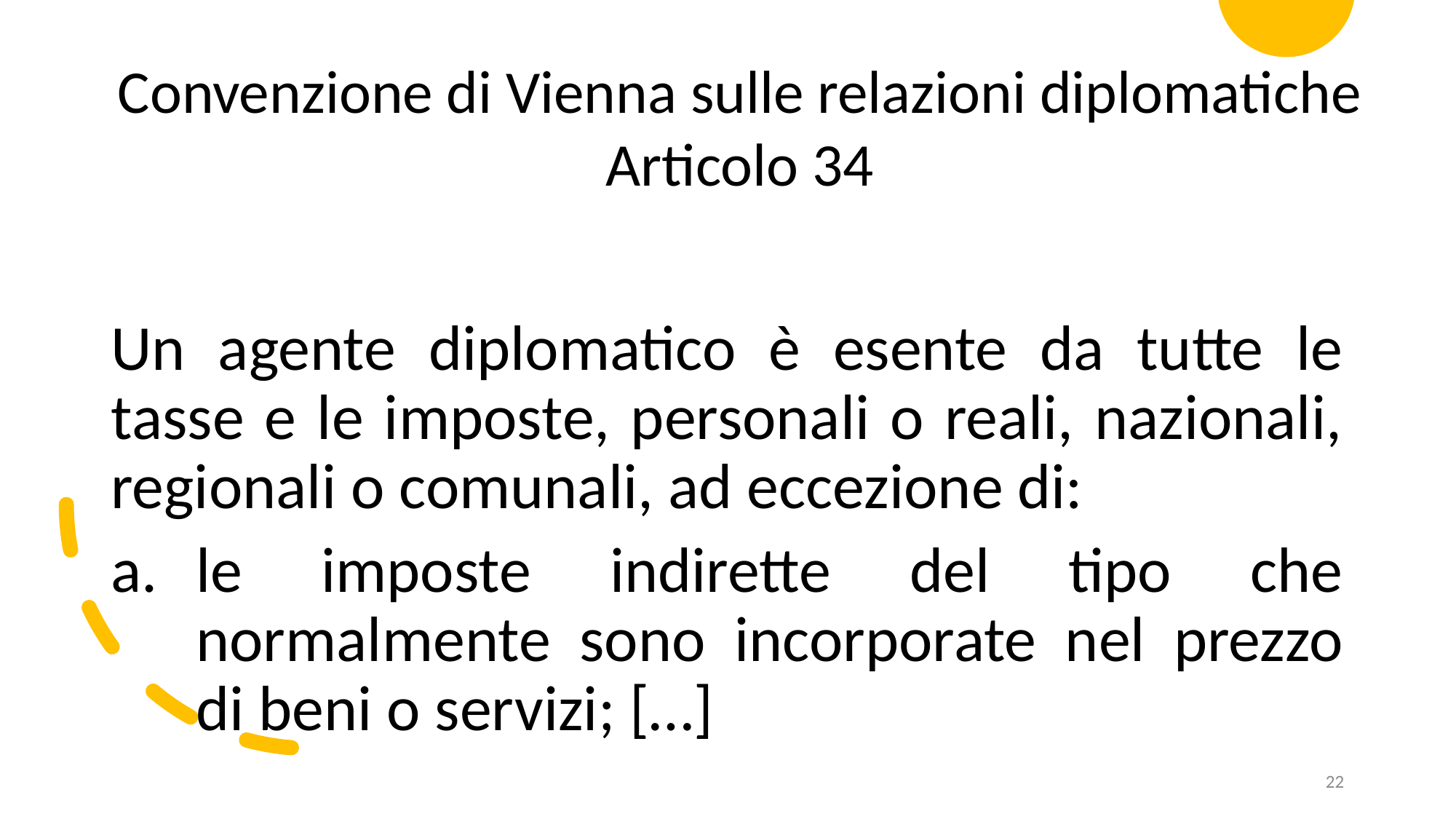

Convenzione di Vienna sulle relazioni diplomatiche
Articolo 34

Un agente diplomatico è esente da tutte le tasse e le imposte, personali o reali, nazionali, regionali o comunali, ad eccezione di:
le imposte indirette del tipo che normalmente sono incorporate nel prezzo di beni o servizi; […]

22